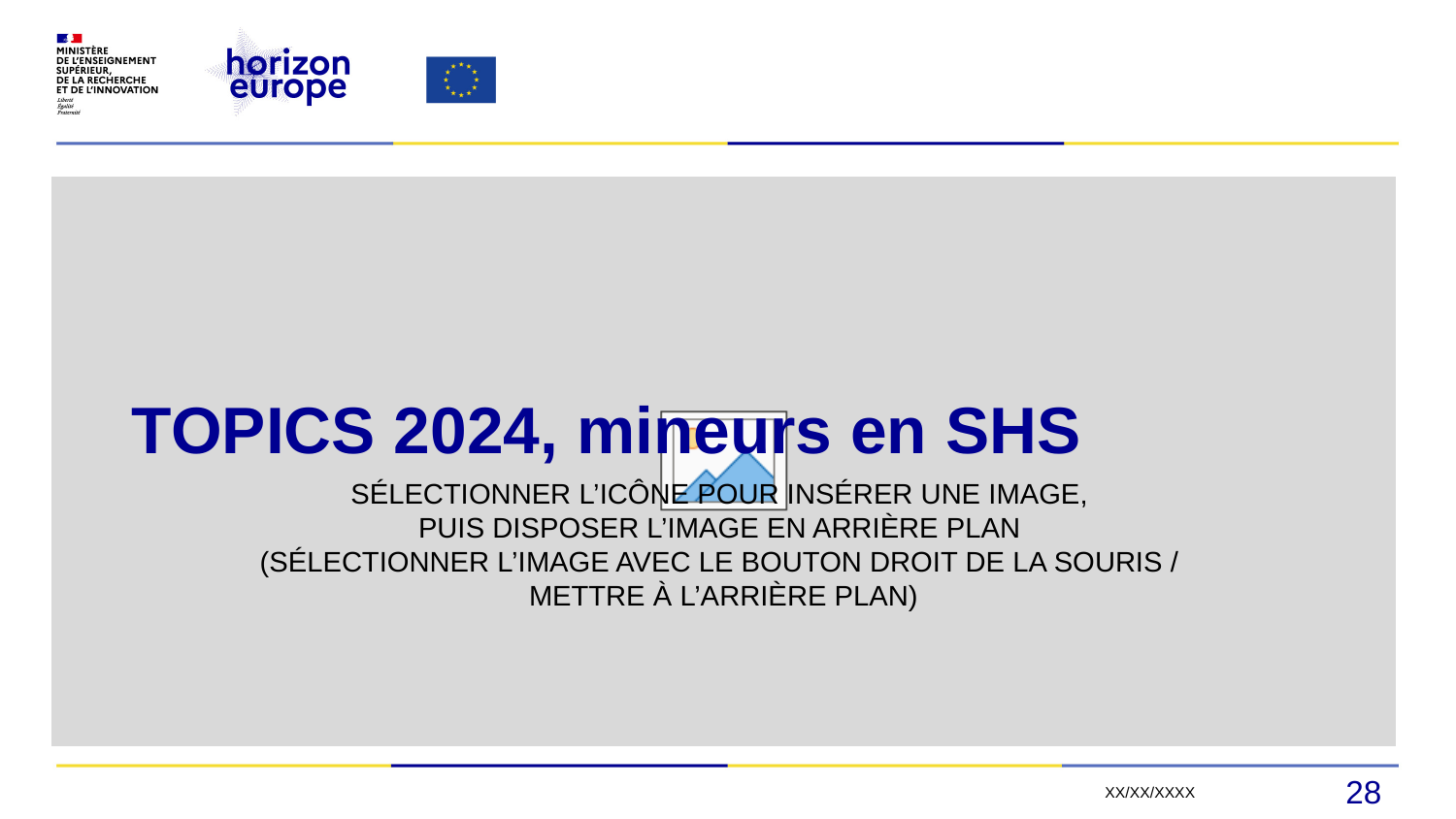

# TOPICS 2024, mineurs en SHS
28
XX/XX/XXXX